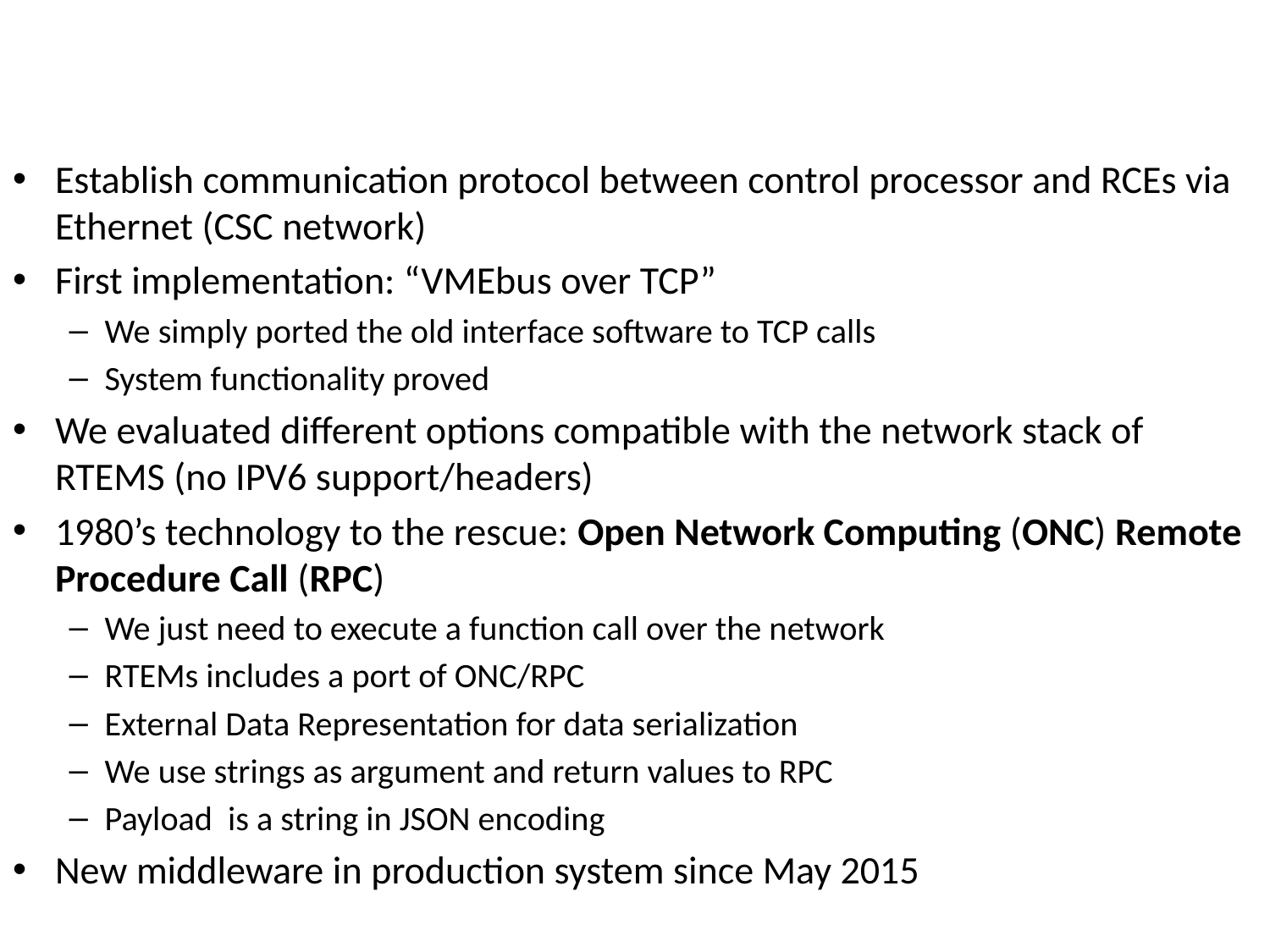

# The RCE Middleware
Establish communication protocol between control processor and RCEs via Ethernet (CSC network)
First implementation: “VMEbus over TCP”
We simply ported the old interface software to TCP calls
System functionality proved
We evaluated different options compatible with the network stack of RTEMS (no IPV6 support/headers)
1980’s technology to the rescue: Open Network Computing (ONC) Remote Procedure Call (RPC)
We just need to execute a function call over the network
RTEMs includes a port of ONC/RPC
External Data Representation for data serialization
We use strings as argument and return values to RPC
Payload  is a string in JSON encoding
New middleware in production system since May 2015
7/21/2015
N.Garelli (SLAC)
23